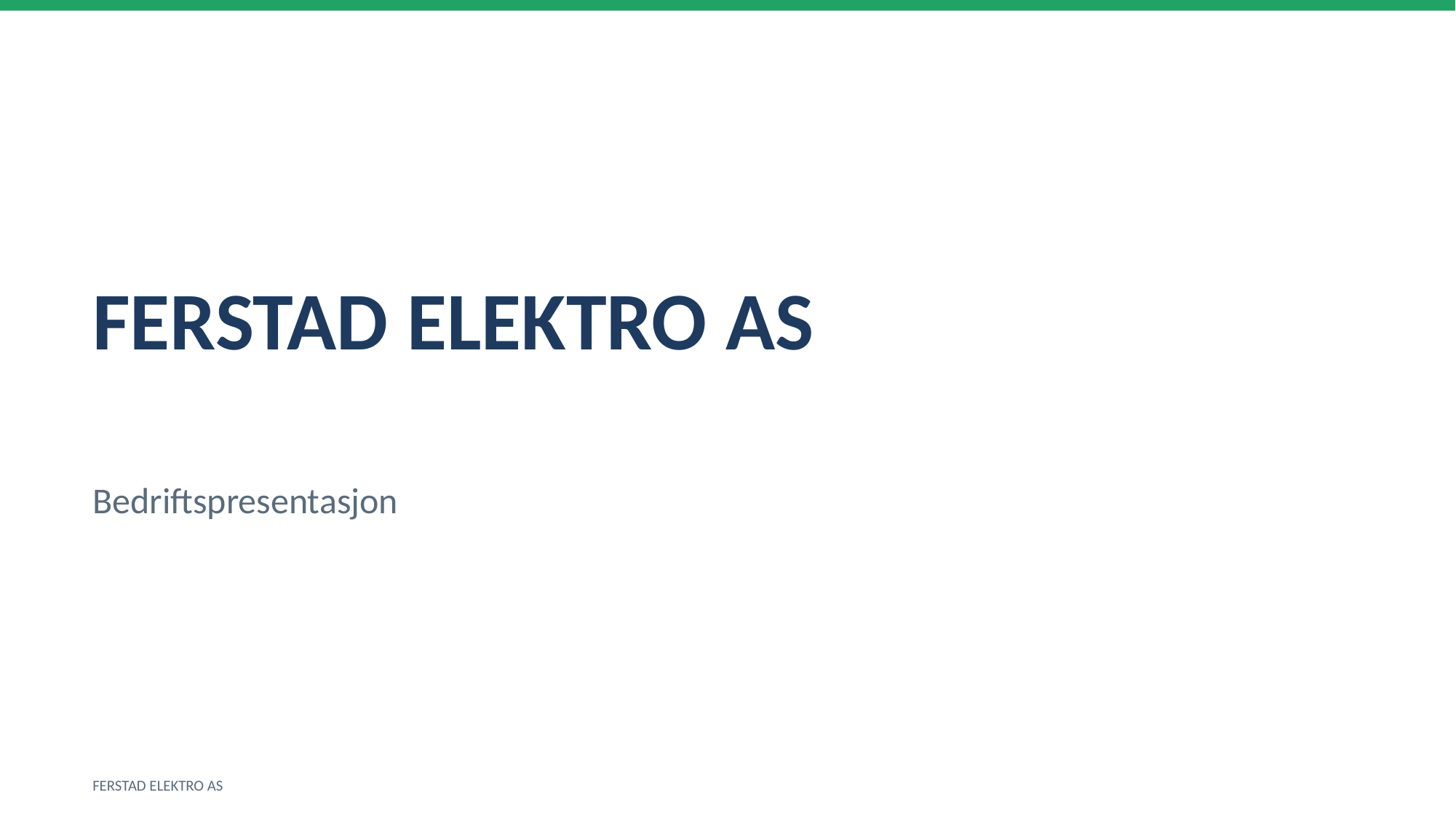

FERSTAD ELEKTRO AS
Bedriftspresentasjon
FERSTAD ELEKTRO AS